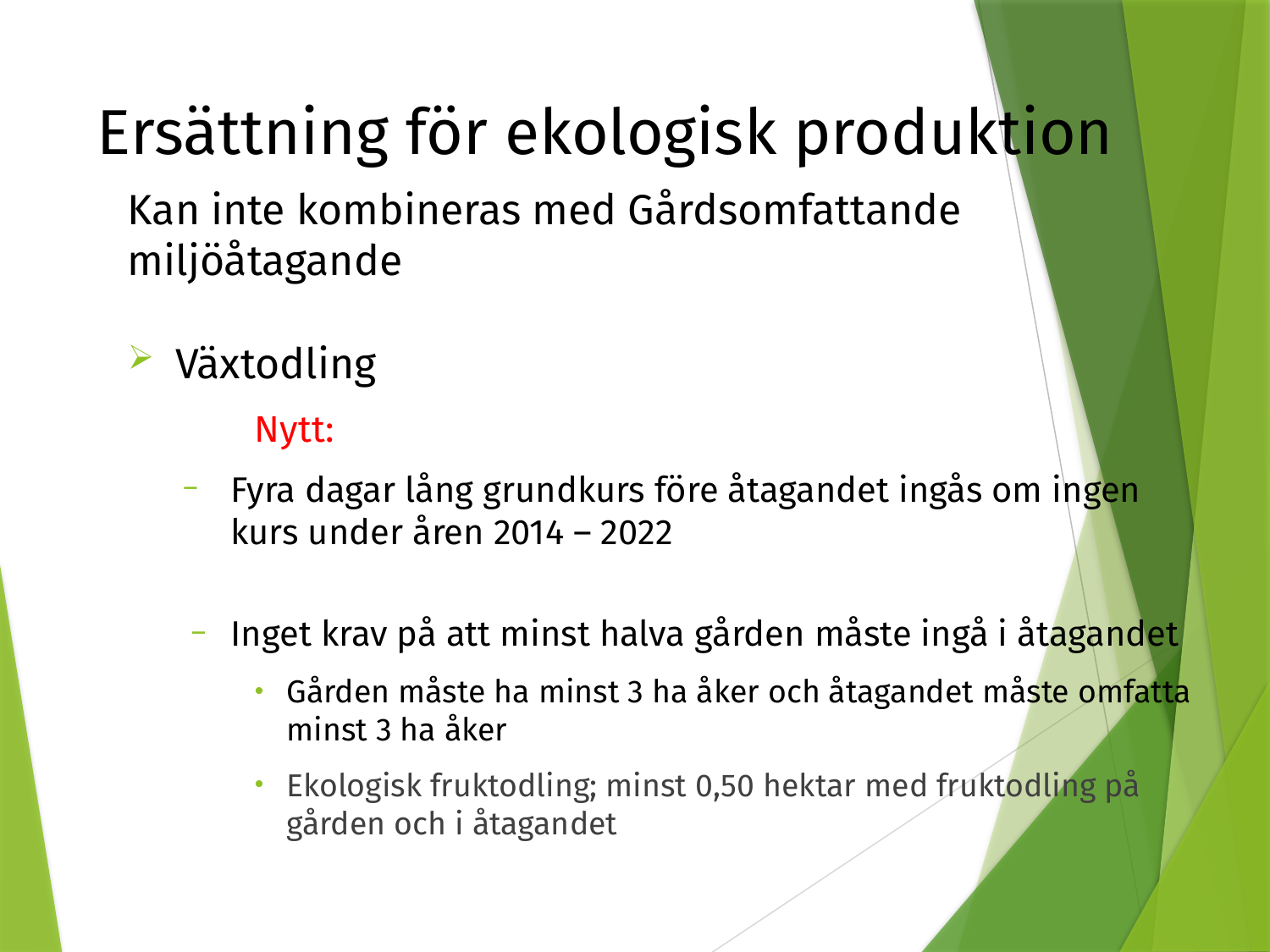

# Ersättning för ekologisk produktion
Kan inte kombineras med Gårdsomfattande miljöåtagande

Växtodling
	Nytt:
Fyra dagar lång grundkurs före åtagandet ingås om ingen kurs under åren 2014 – 2022

Inget krav på att minst halva gården måste ingå i åtagandet
Gården måste ha minst 3 ha åker och åtagandet måste omfatta minst 3 ha åker
Ekologisk fruktodling; minst 0,50 hektar med fruktodling på gården och i åtagandet